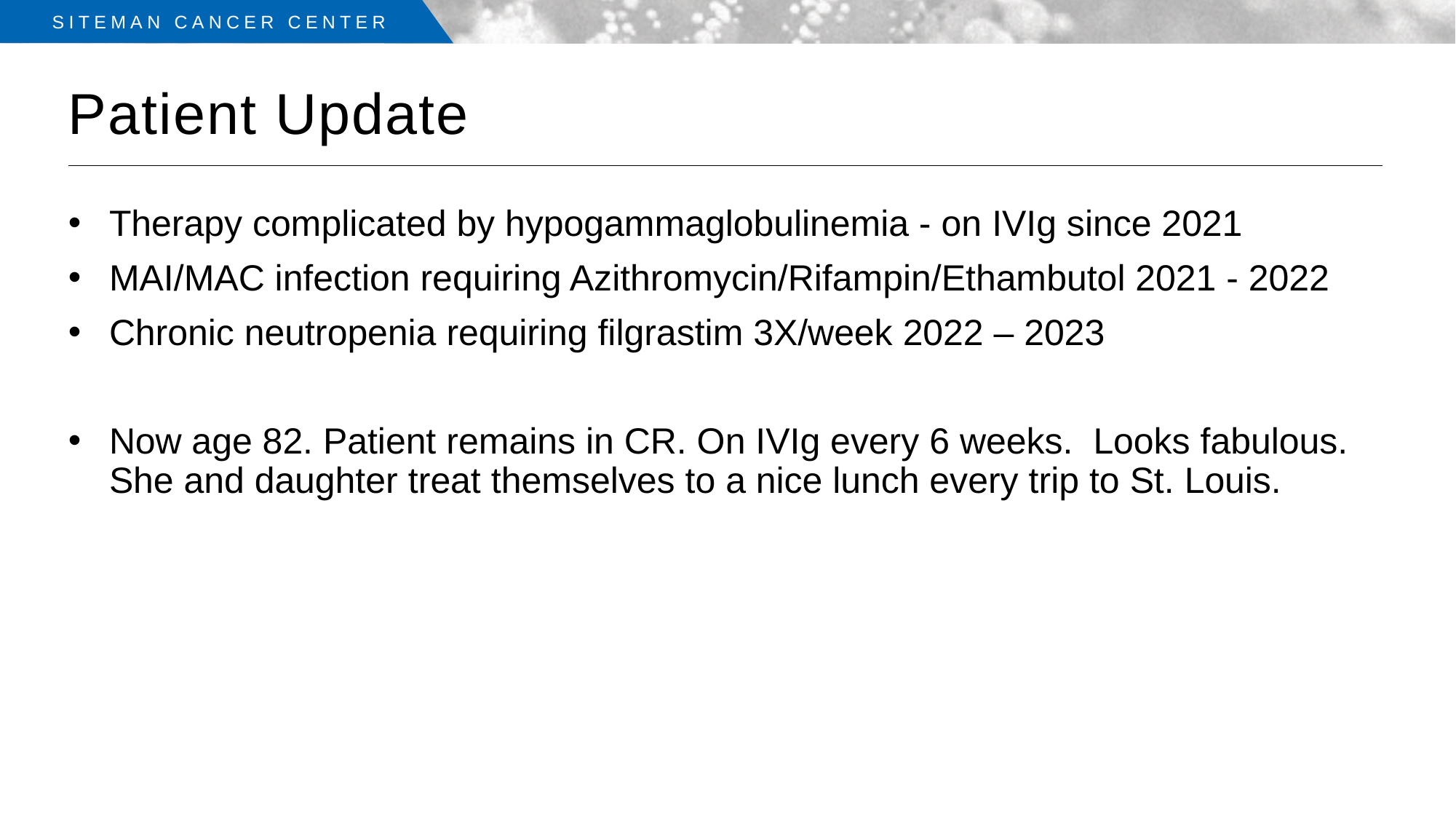

# Patient Update
Therapy complicated by hypogammaglobulinemia - on IVIg since 2021
MAI/MAC infection requiring Azithromycin/Rifampin/Ethambutol 2021 - 2022
Chronic neutropenia requiring filgrastim 3X/week 2022 – 2023

Now age 82. Patient remains in CR. On IVIg every 6 weeks.  Looks fabulous.  She and daughter treat themselves to a nice lunch every trip to St. Louis.